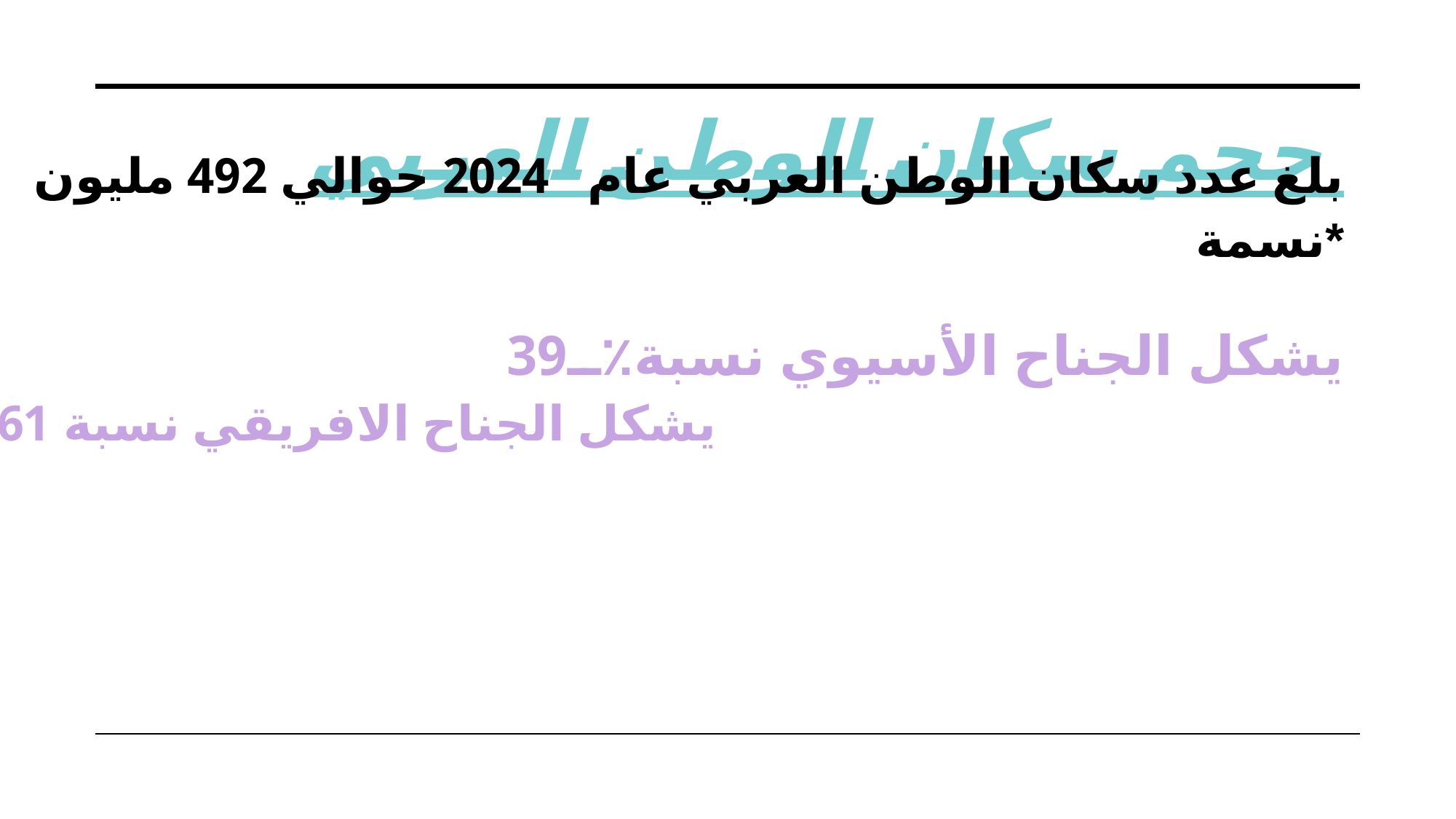

بلغ عدد سكان الوطن العربي عام   2024 حوالي 492 مليون نسمة*
# حجم سكان الوطن العربي

 يشكل الجناح الأسيوي نسبة٪39
٪يشكل الجناح الافريقي نسبة 61